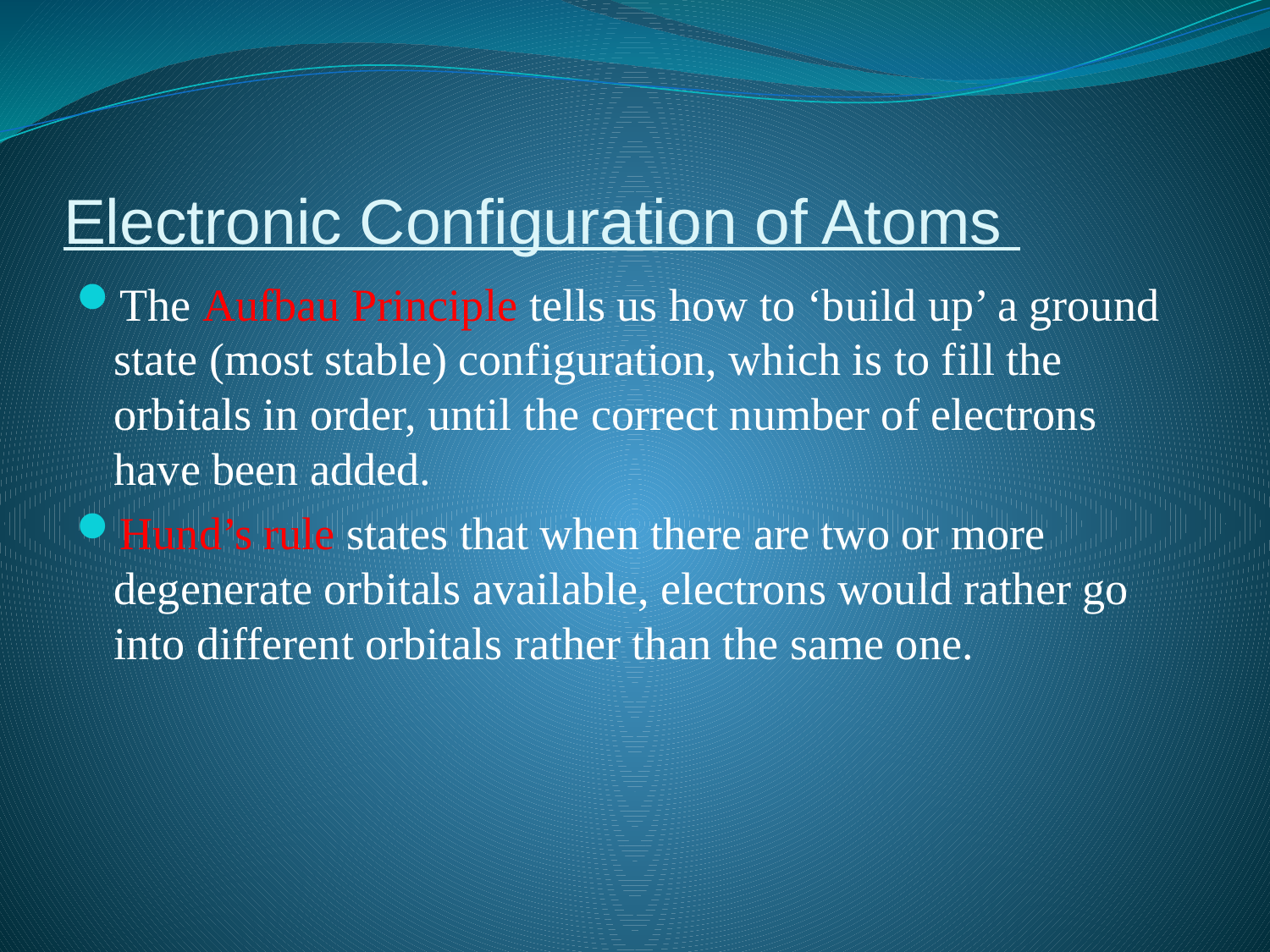

# Electronic Configuration of Atoms
The Aufbau Principle tells us how to ‘build up’ a ground state (most stable) configuration, which is to fill the orbitals in order, until the correct number of electrons have been added.
Hund’s rule states that when there are two or more degenerate orbitals available, electrons would rather go into different orbitals rather than the same one.